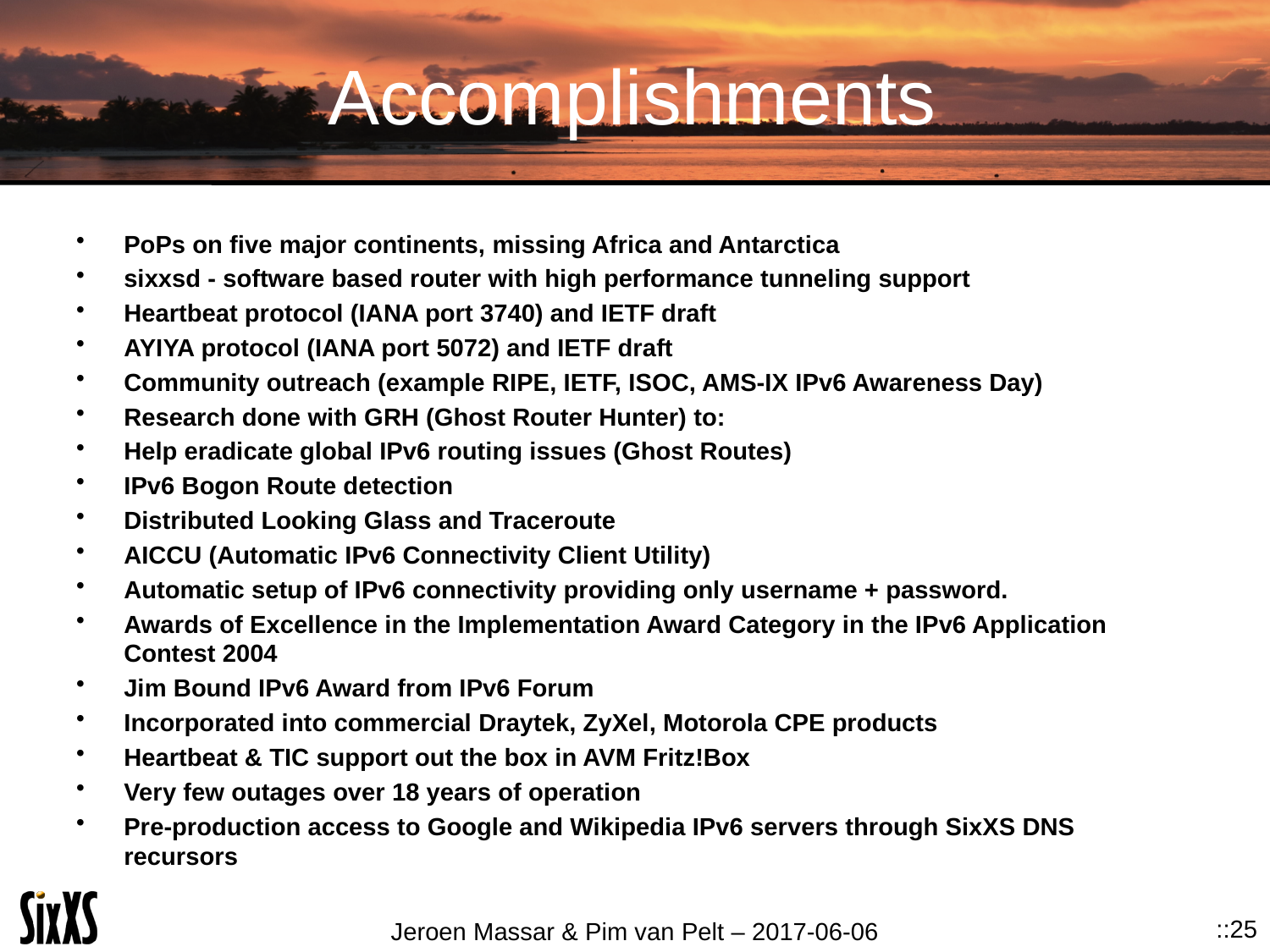

# Accomplishments
PoPs on five major continents, missing Africa and Antarctica
sixxsd - software based router with high performance tunneling support
Heartbeat protocol (IANA port 3740) and IETF draft
AYIYA protocol (IANA port 5072) and IETF draft
Community outreach (example RIPE, IETF, ISOC, AMS-IX IPv6 Awareness Day)
Research done with GRH (Ghost Router Hunter) to:
Help eradicate global IPv6 routing issues (Ghost Routes)
IPv6 Bogon Route detection
Distributed Looking Glass and Traceroute
AICCU (Automatic IPv6 Connectivity Client Utility)
Automatic setup of IPv6 connectivity providing only username + password.
Awards of Excellence in the Implementation Award Category in the IPv6 Application Contest 2004
Jim Bound IPv6 Award from IPv6 Forum
Incorporated into commercial Draytek, ZyXel, Motorola CPE products
Heartbeat & TIC support out the box in AVM Fritz!Box
Very few outages over 18 years of operation
Pre-production access to Google and Wikipedia IPv6 servers through SixXS DNS recursors